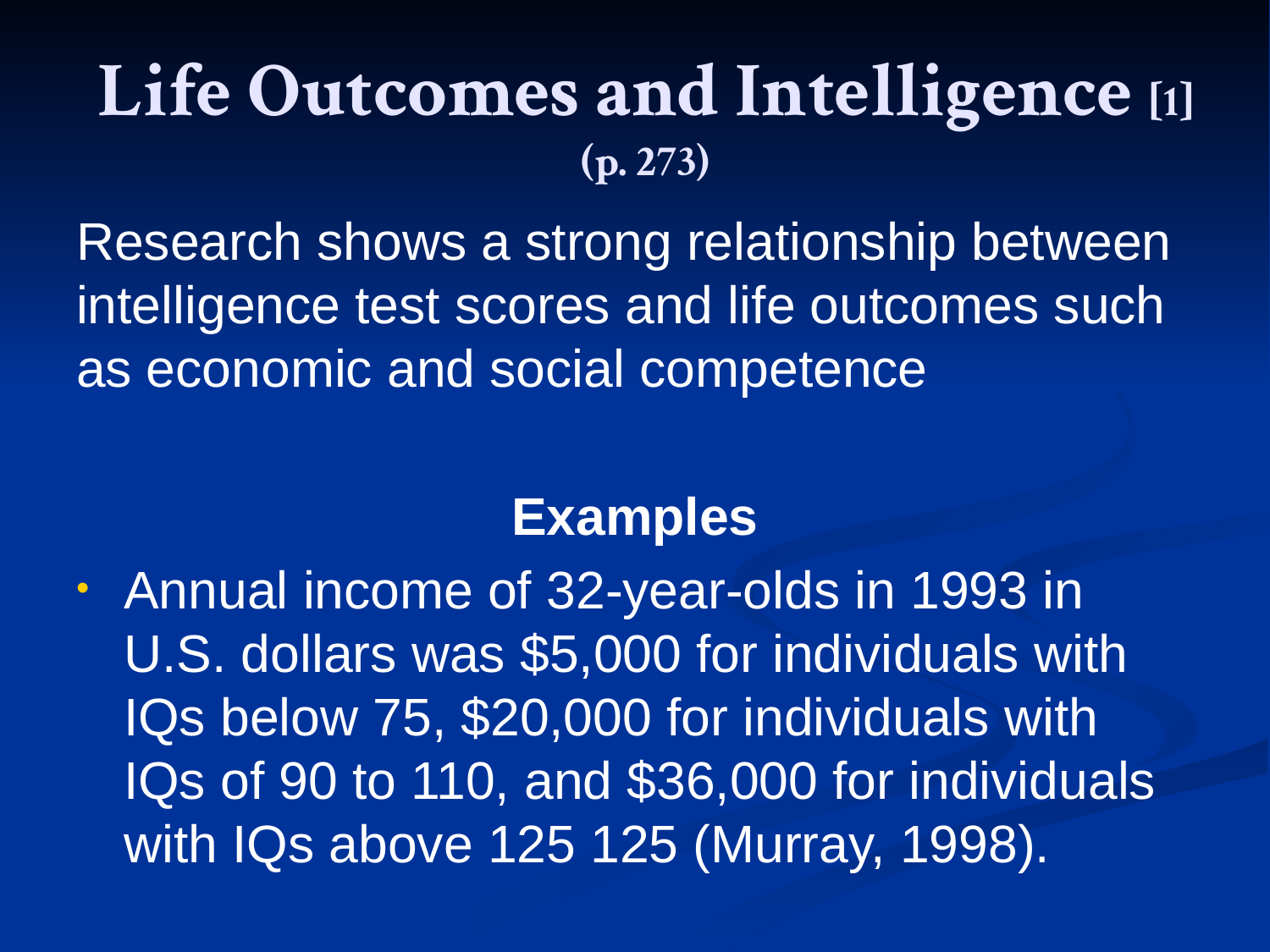

# Life Outcomes and Intelligence [1](p. 273)
Research shows a strong relationship between intelligence test scores and life outcomes such as economic and social competence

Examples
Annual income of 32-year-olds in 1993 in U.S. dollars was $5,000 for individuals with IQs below 75, $20,000 for individuals with IQs of 90 to 110, and $36,000 for individuals with IQs above 125 125 (Murray, 1998).